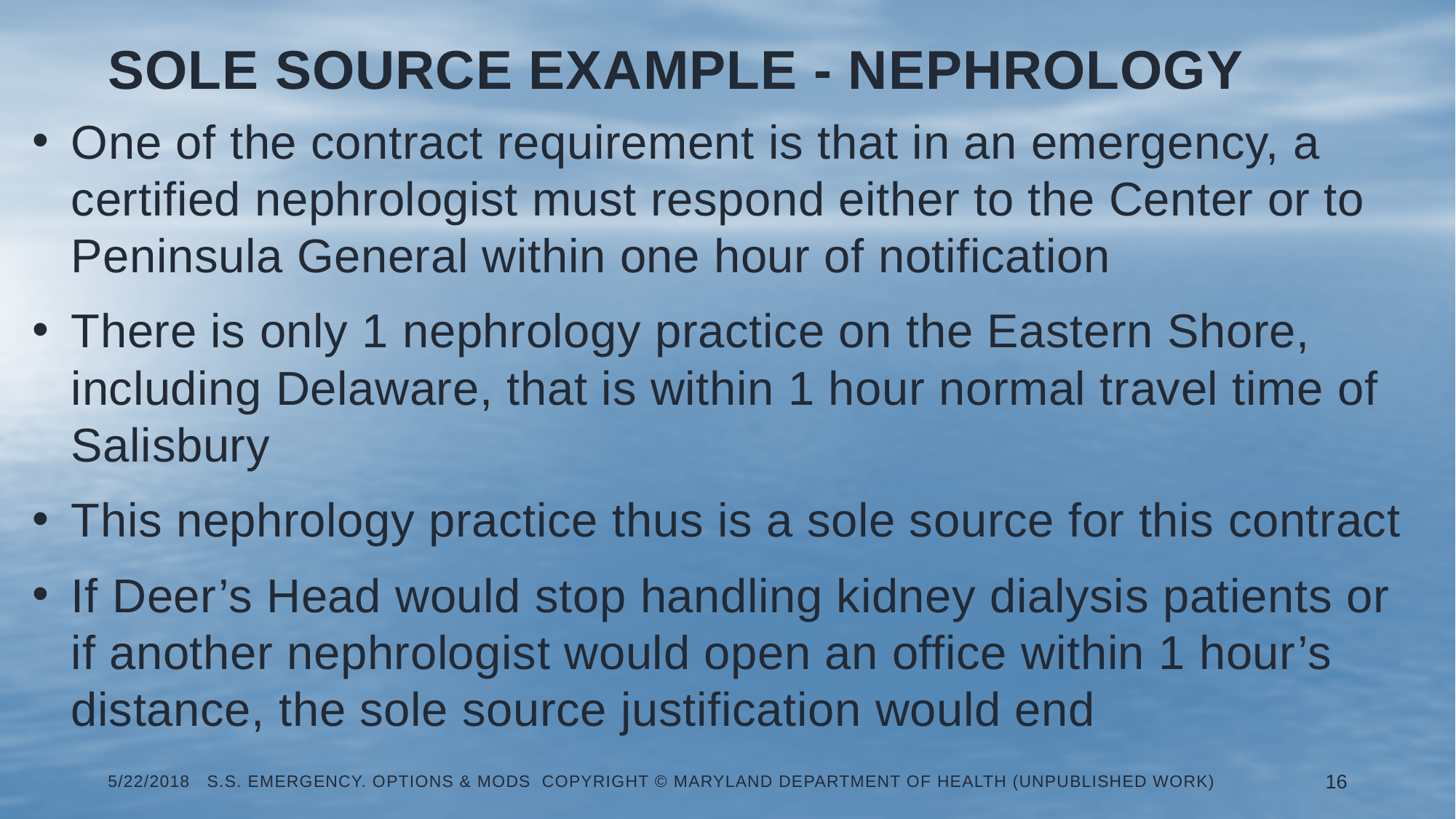

# Sole source example - nephrology
One of the contract requirement is that in an emergency, a certified nephrologist must respond either to the Center or to Peninsula General within one hour of notification
There is only 1 nephrology practice on the Eastern Shore, including Delaware, that is within 1 hour normal travel time of Salisbury
This nephrology practice thus is a sole source for this contract
If Deer’s Head would stop handling kidney dialysis patients or if another nephrologist would open an office within 1 hour’s distance, the sole source justification would end

5/22/2018   S.S. Emergency. Options & Mods  Copyright © Maryland Department of Health (Unpublished Work)
16